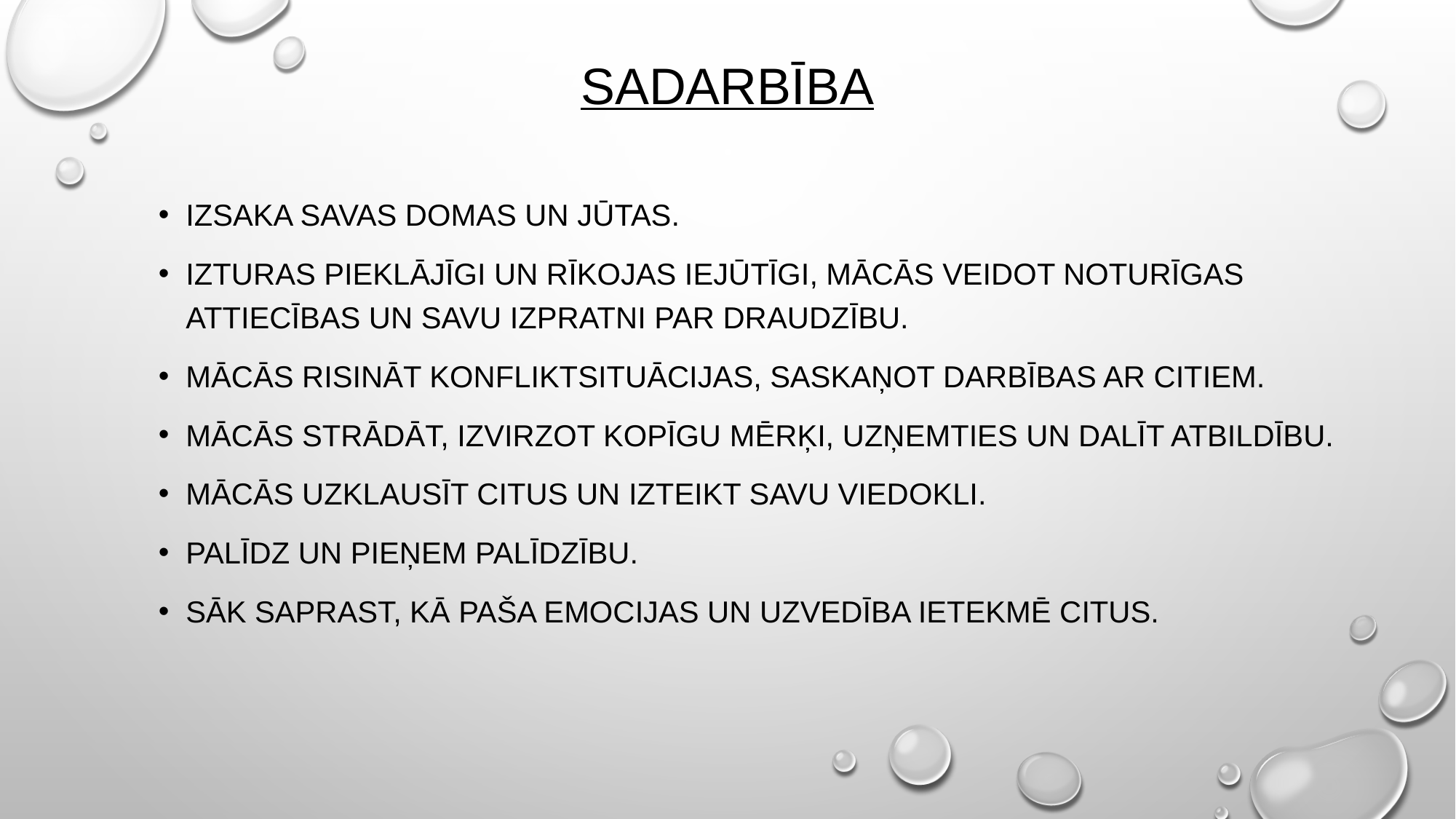

# Sadarbība
Izsaka savas domas un jūtas.
Izturas pieklājīgi un rīkojas iejūtīgi, mācās veidot noturīgas attiecības un savu izpratni par draudzību.
Mācās risināt konfliktsituācijas, saskaņot darbības ar citiem.
Mācās strādāt, izvirzot kopīgu mērķi, uzņemties un dalīt atbildību.
Mācās uzklausīt citus un izteikt savu viedokli.
Palīdz un pieņem palīdzību.
Sāk saprast, kā paša emocijas un uzvedība ietekmē citus.